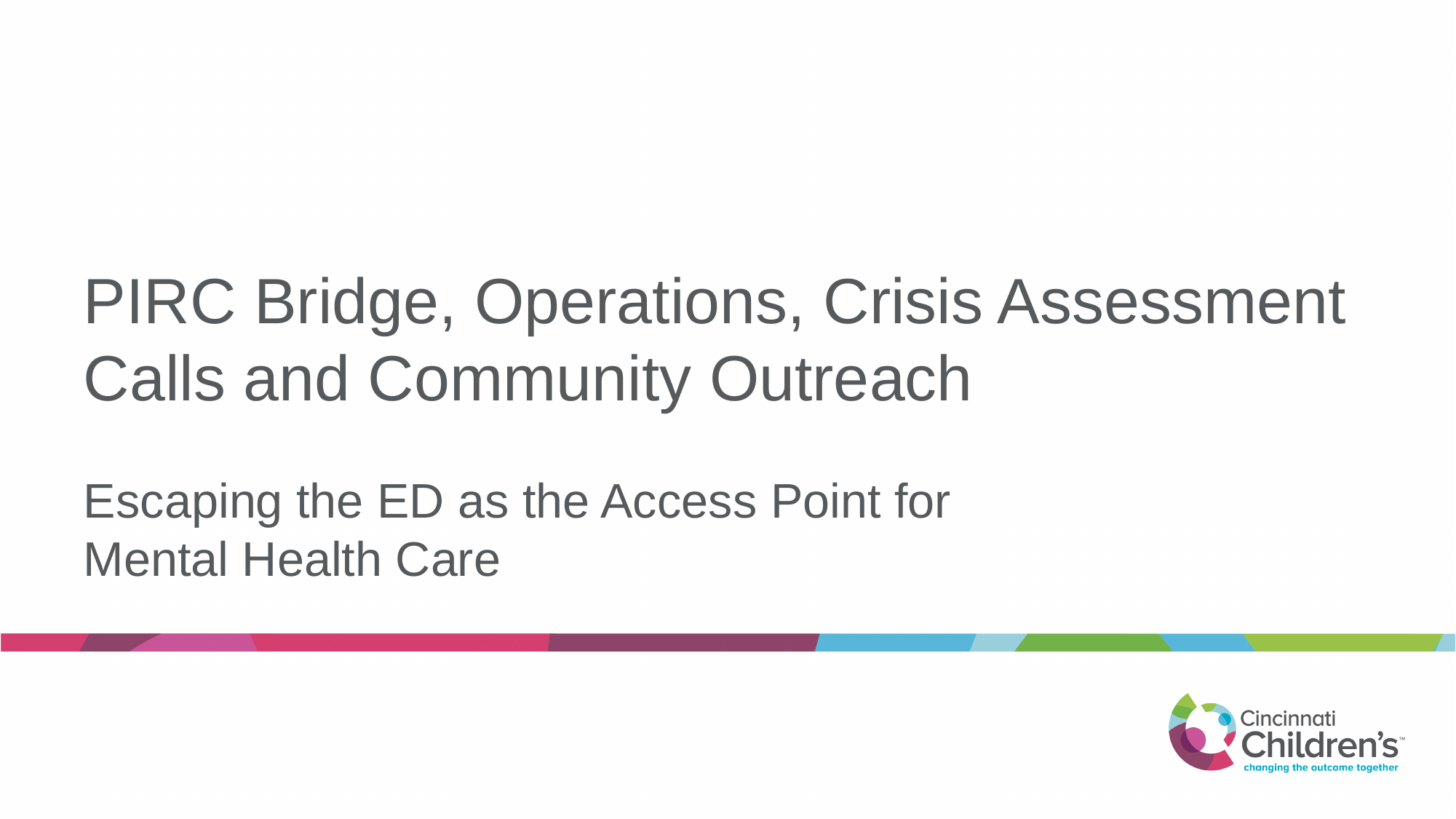

# PIRC Bridge, Operations, Crisis Assessment Calls and Community Outreach
Escaping the ED as the Access Point for Mental Health Care